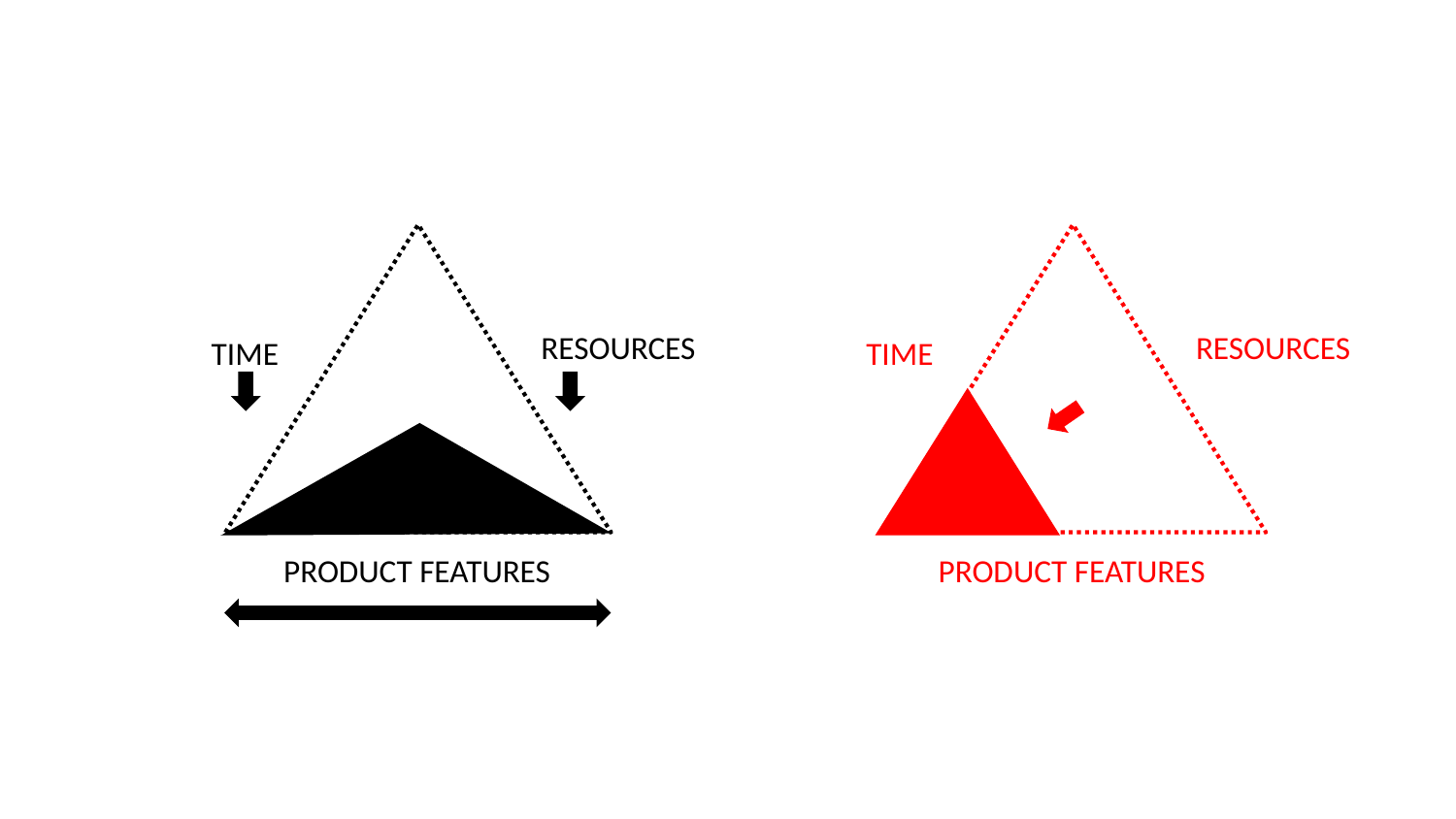

RESOURCES
RESOURCES
TIME
TIME

PRODUCT FEATURES
PRODUCT FEATURES